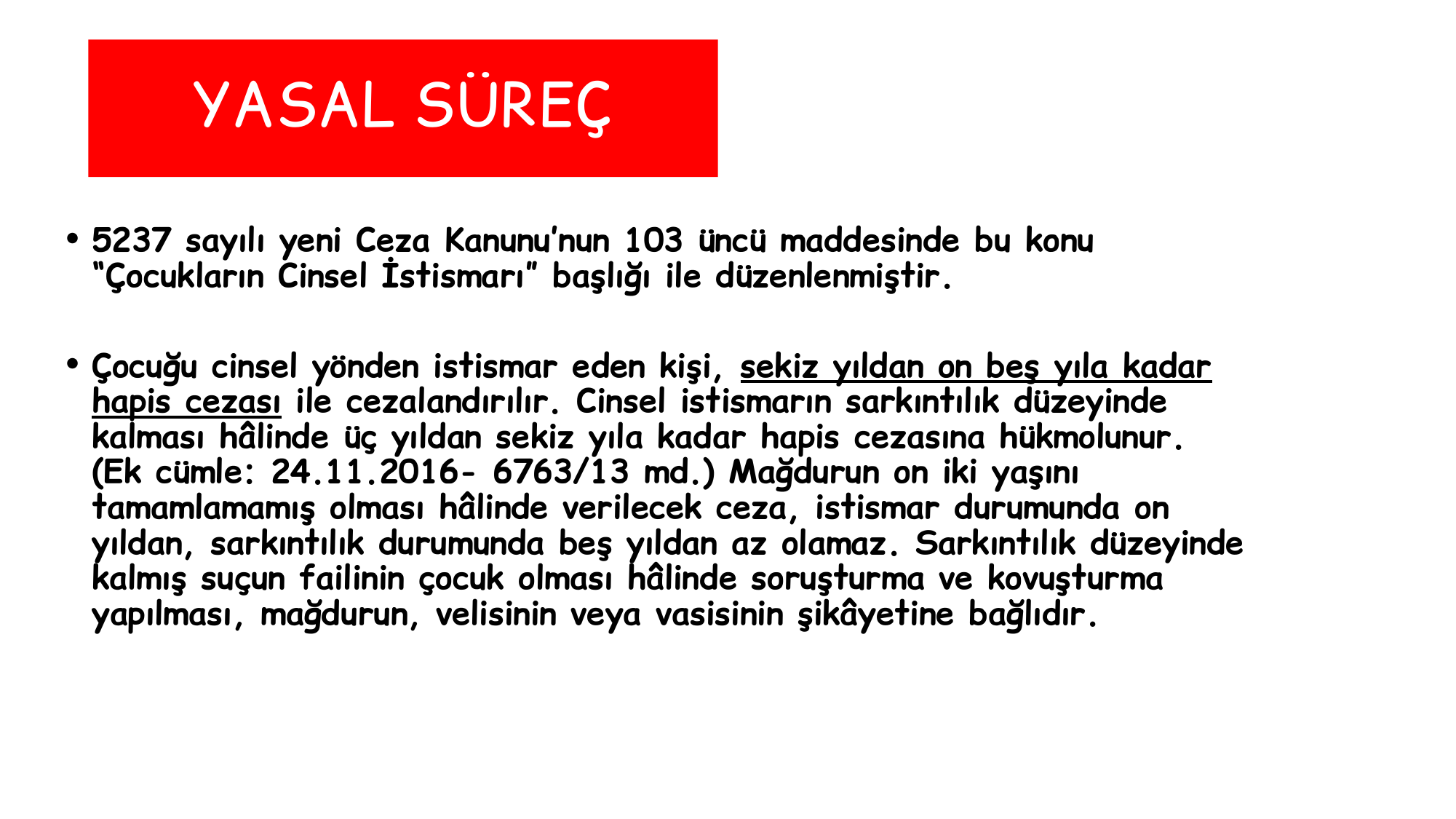

# YASAL SÜREÇ
5237 sayılı yeni Ceza Kanunu’nun 103 üncü maddesinde bu konu “Çocukların Cinsel İstismarı” başlığı ile düzenlenmiştir.

Çocuğu cinsel yönden istismar eden kişi, sekiz yıldan on beş yıla kadar hapis cezası ile cezalandırılır. Cinsel istismarın sarkıntılık düzeyinde kalması hâlinde üç yıldan sekiz yıla kadar hapis cezasına hükmolunur. (Ek cümle: 24.11.2016- 6763/13 md.) Mağdurun on iki yaşını tamamlamamış olması hâlinde verilecek ceza, istismar durumunda on yıldan, sarkıntılık durumunda beş yıldan az olamaz. Sarkıntılık düzeyinde kalmış suçun failinin çocuk olması hâlinde soruşturma ve kovuşturma yapılması, mağdurun, velisinin veya vasisinin şikâyetine bağlıdır.